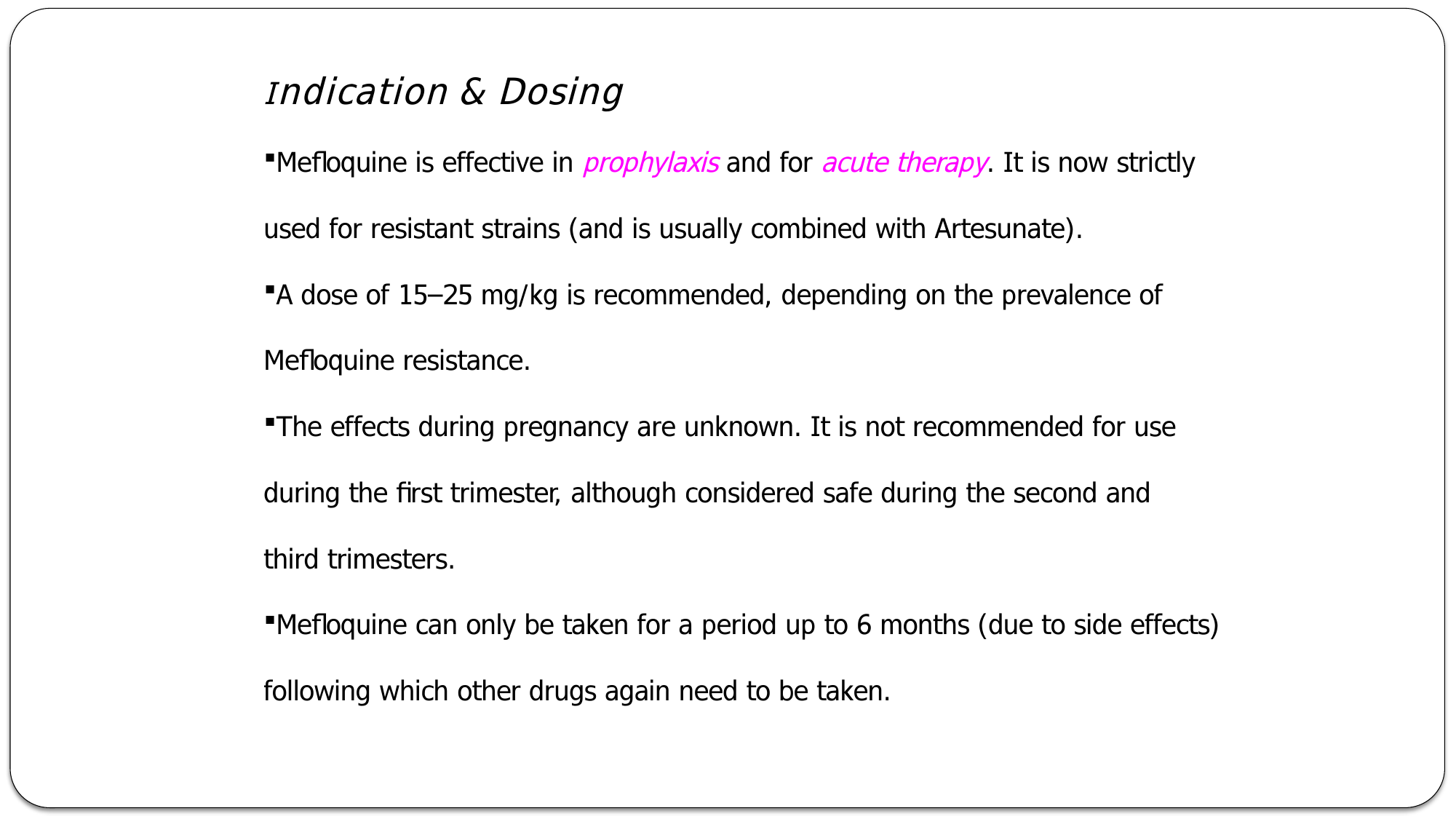

Indication & Dosing
Mefloquine is effective in prophylaxis and for acute therapy. It is now strictly
used for resistant strains (and is usually combined with Artesunate).
A dose of 15–25 mg/kg is recommended, depending on the prevalence of
Mefloquine resistance.
The effects during pregnancy are unknown. It is not recommended for use
during the first trimester, although considered safe during the second and
third trimesters.
Mefloquine can only be taken for a period up to 6 months (due to side effects)
following which other drugs again need to be taken.